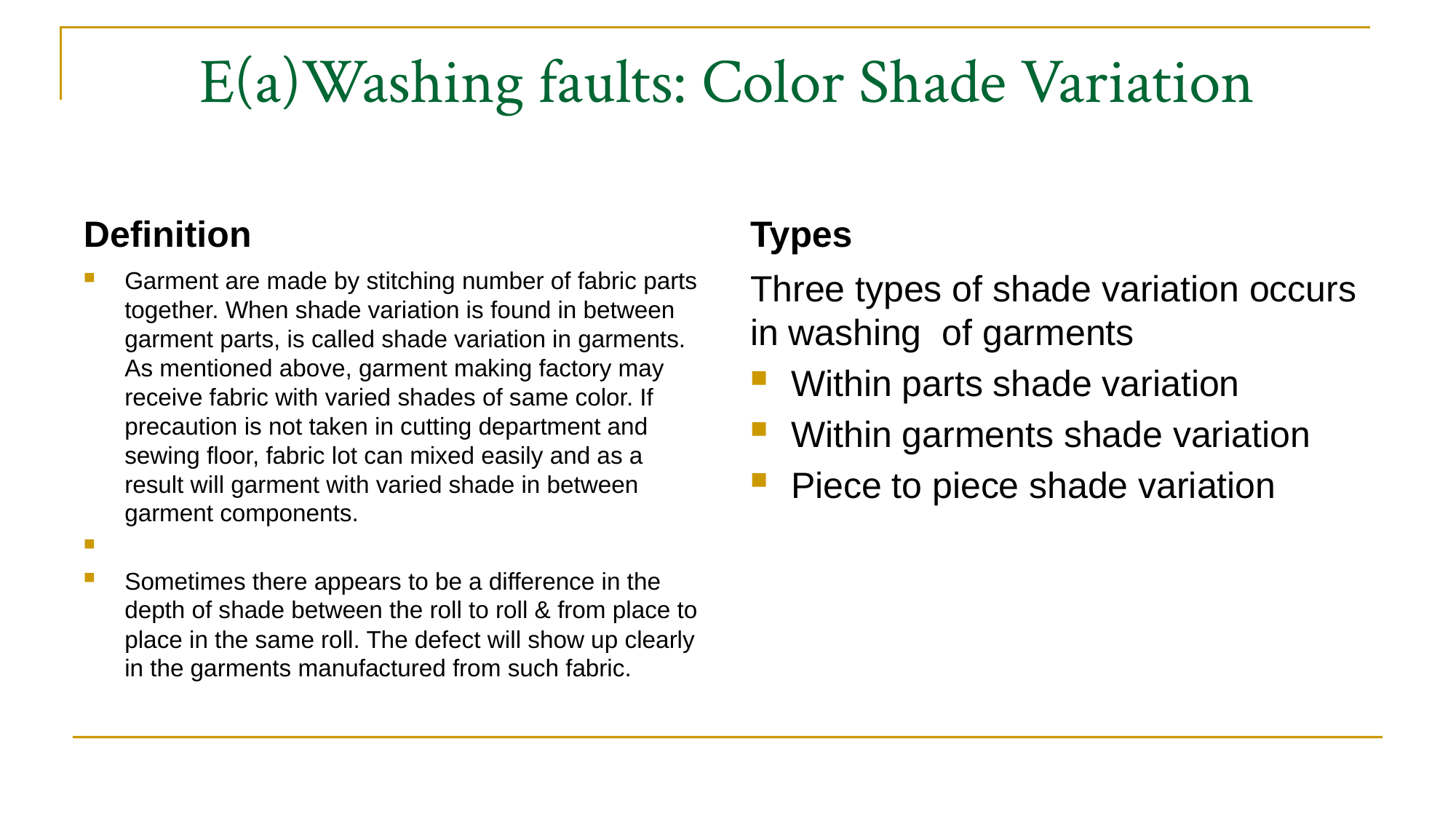

# E(a)Washing faults: Color Shade Variation
Definition
Types
Garment are made by stitching number of fabric parts together. When shade variation is found in between garment parts, is called shade variation in garments. As mentioned above, garment making factory may receive fabric with varied shades of same color. If precaution is not taken in cutting department and sewing floor, fabric lot can mixed easily and as a result will garment with varied shade in between garment components.

Sometimes there appears to be a difference in the depth of shade between the roll to roll & from place to place in the same roll. The defect will show up clearly in the garments manufactured from such fabric.
Three types of shade variation occurs in washing  of garments
Within parts shade variation
Within garments shade variation
Piece to piece shade variation